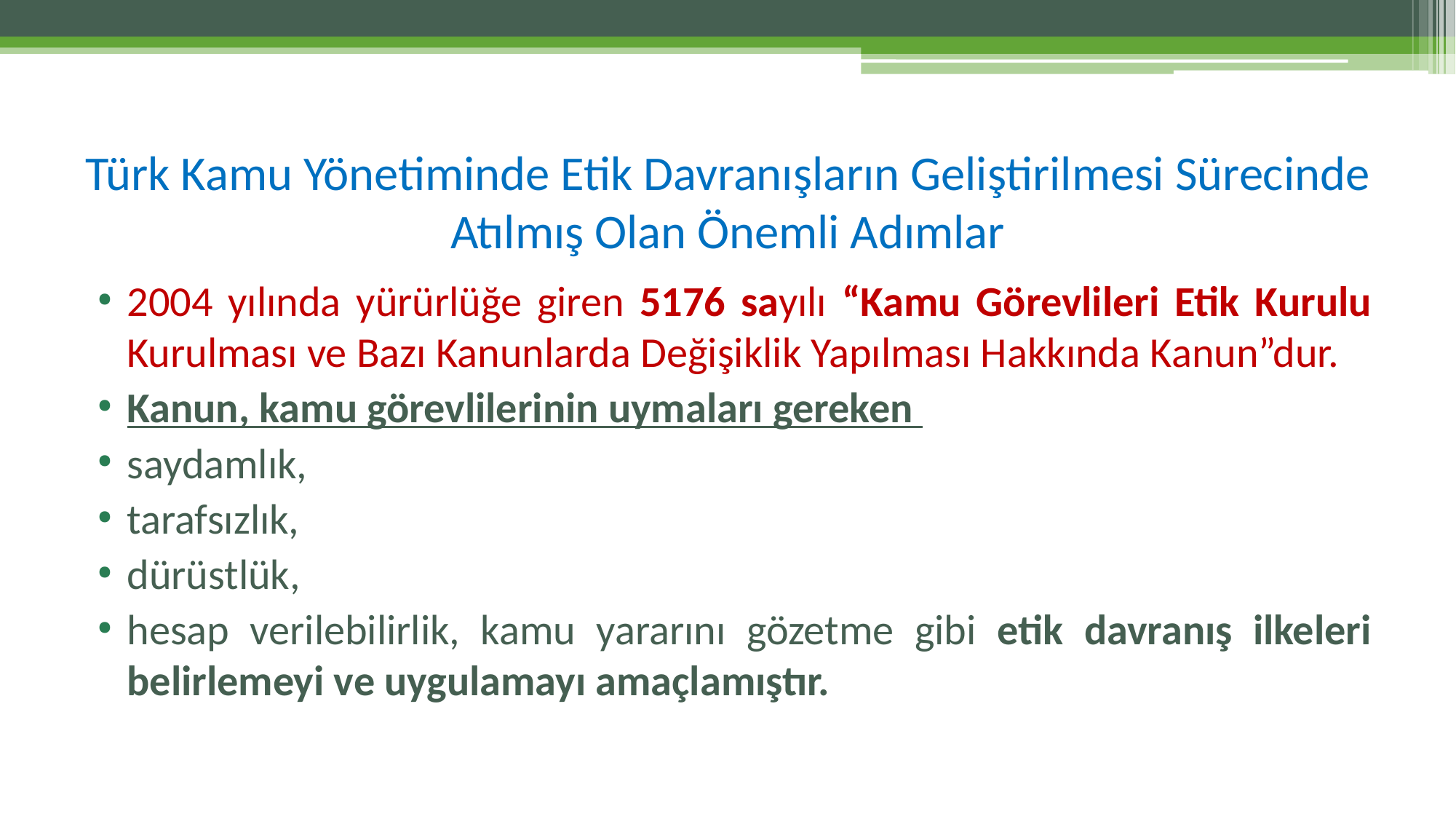

# Türk Kamu Yönetiminde Etik Davranışların Geliştirilmesi Sürecinde Atılmış Olan Önemli Adımlar
2004 yılında yürürlüğe giren 5176 sayılı “Kamu Görevlileri Etik Kurulu Kurulması ve Bazı Kanunlarda Değişiklik Yapılması Hakkında Kanun”dur.
Kanun, kamu görevlilerinin uymaları gereken
saydamlık,
tarafsızlık,
dürüstlük,
hesap verilebilirlik, kamu yararını gözetme gibi etik davranış ilkeleri belirlemeyi ve uygulamayı amaçlamıştır.